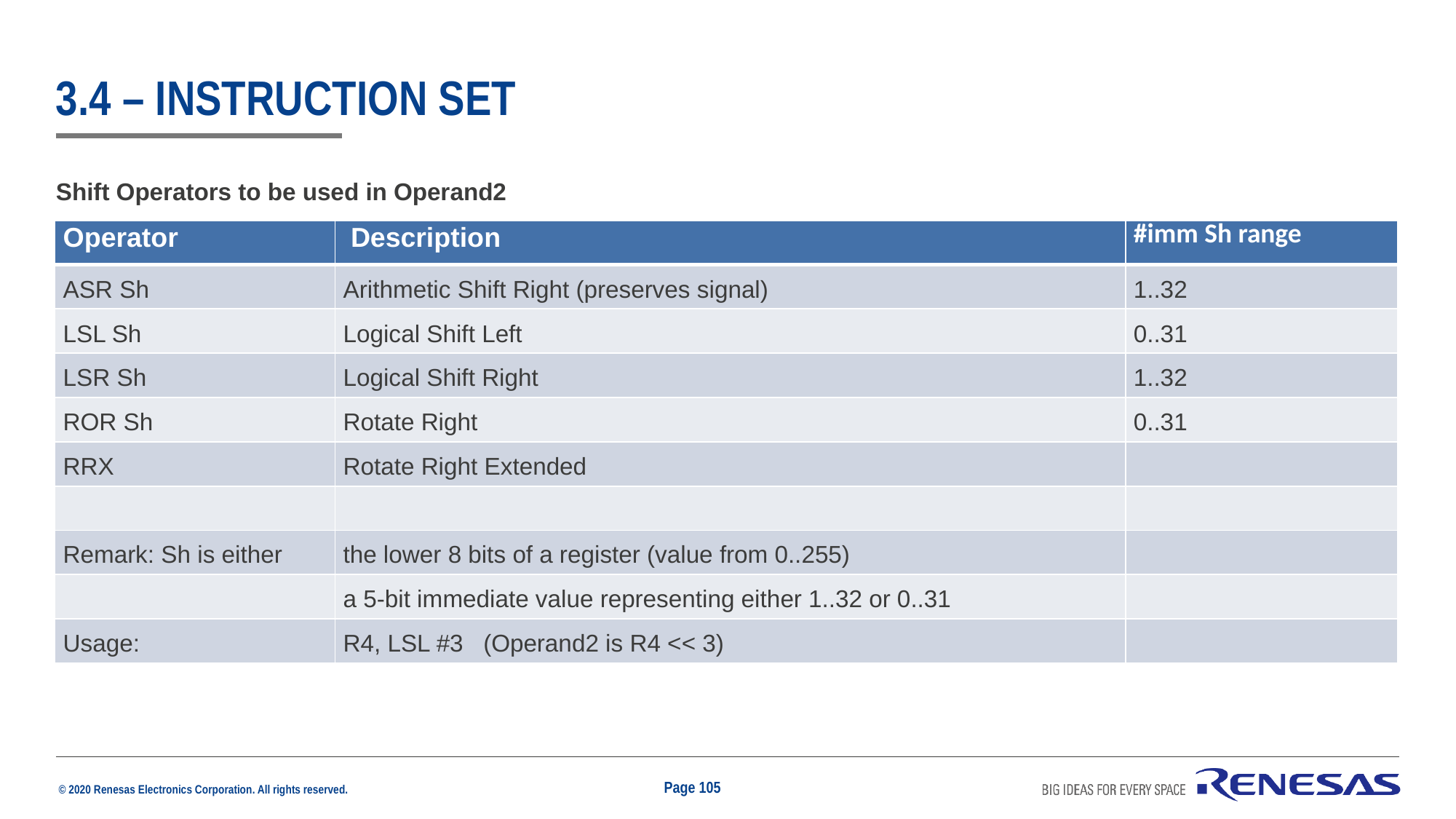

# 3.4 – instruction set
Shift Operators to be used in Operand2
| Operator | Description | #imm Sh range |
| --- | --- | --- |
| ASR Sh | Arithmetic Shift Right (preserves signal) | 1..32 |
| LSL Sh | Logical Shift Left | 0..31 |
| LSR Sh | Logical Shift Right | 1..32 |
| ROR Sh | Rotate Right | 0..31 |
| RRX | Rotate Right Extended |  |
|  |  |  |
| Remark: Sh is either | the lower 8 bits of a register (value from 0..255) |  |
|  | a 5-bit immediate value representing either 1..32 or 0..31 |  |
| Usage: | R4, LSL #3 (Operand2 is R4 << 3) |  |